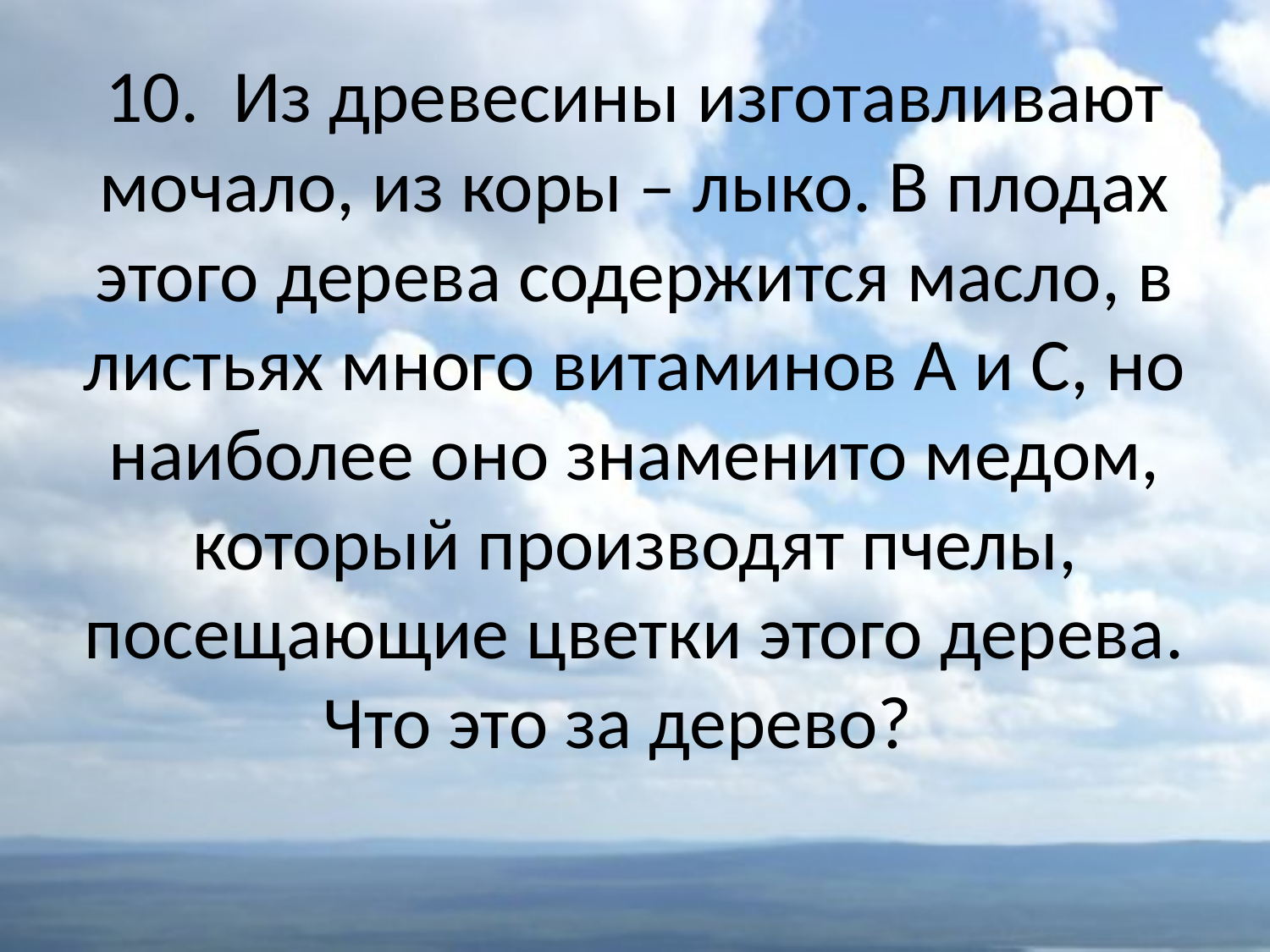

# 10.  Из древесины изготавливают мочало, из коры – лыко. В плодах этого дерева содержится масло, в листьях много витаминов А и С, но наиболее оно знаменито медом, который производят пчелы, посещающие цветки этого дерева. Что это за дерево?